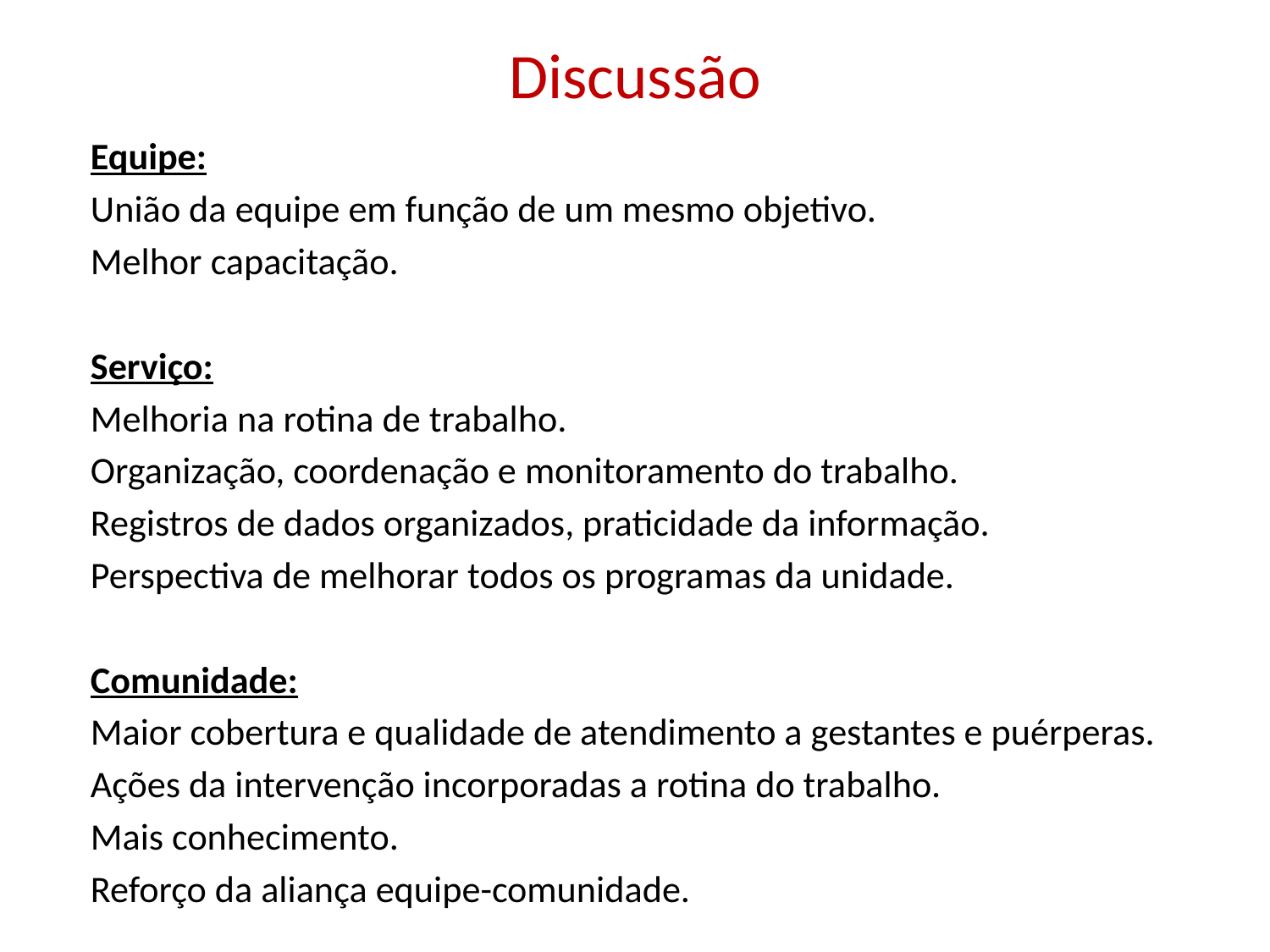

# Discussão
Equipe:
União da equipe em função de um mesmo objetivo.
Melhor capacitação.

Serviço:
Melhoria na rotina de trabalho.
Organização, coordenação e monitoramento do trabalho.
Registros de dados organizados, praticidade da informação.
Perspectiva de melhorar todos os programas da unidade.

Comunidade:
Maior cobertura e qualidade de atendimento a gestantes e puérperas.
Ações da intervenção incorporadas a rotina do trabalho.
Mais conhecimento.
Reforço da aliança equipe-comunidade.